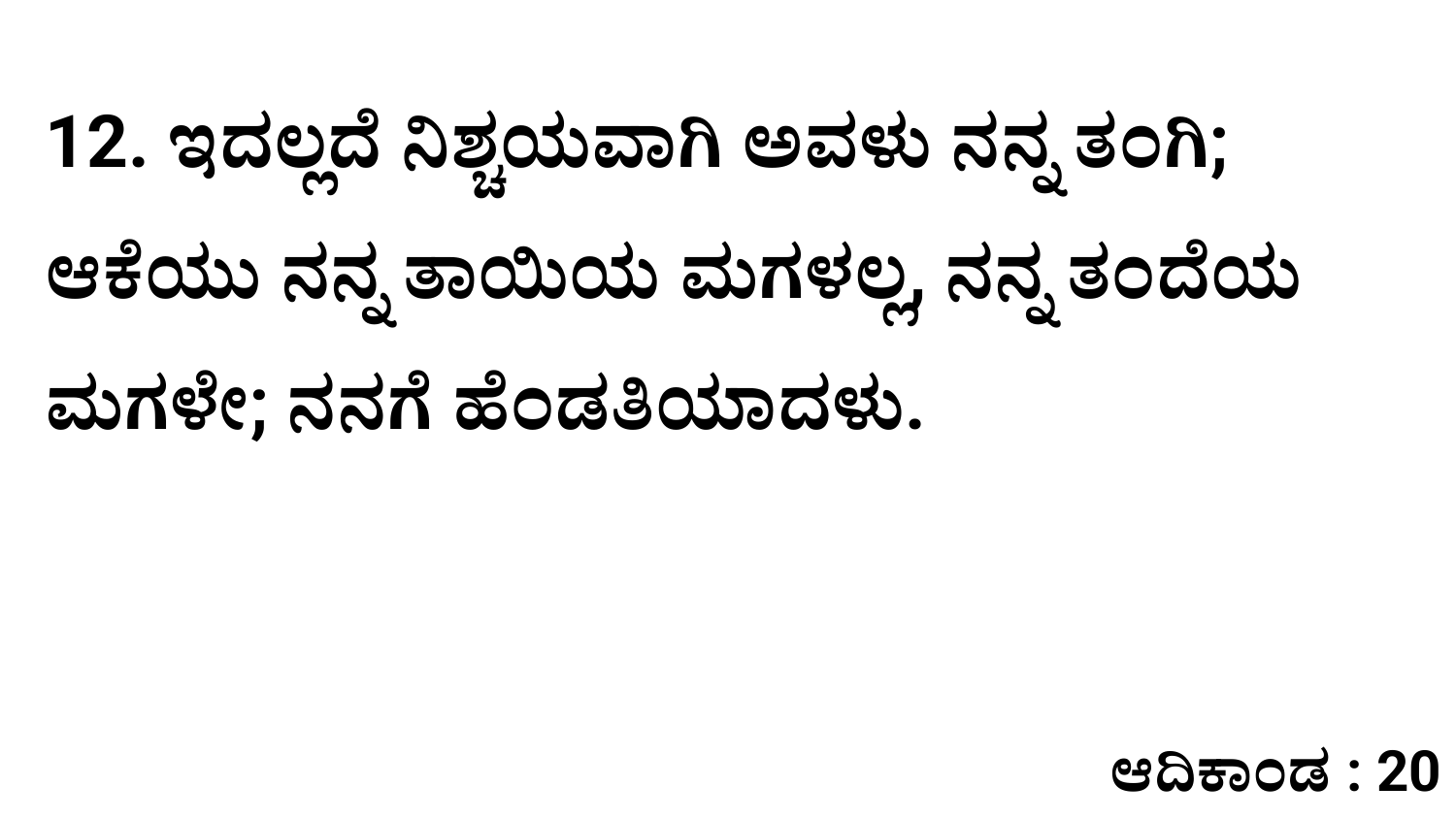

12. ಇದಲ್ಲದೆ ನಿಶ್ಚಯವಾಗಿ ಅವಳು ನನ್ನ ತಂಗಿ; ಆಕೆಯು ನನ್ನ ತಾಯಿಯ ಮಗಳಲ್ಲ, ನನ್ನ ತಂದೆಯ ಮಗಳೇ; ನನಗೆ ಹೆಂಡತಿಯಾದಳು.
ಆದಿಕಾಂಡ : 20